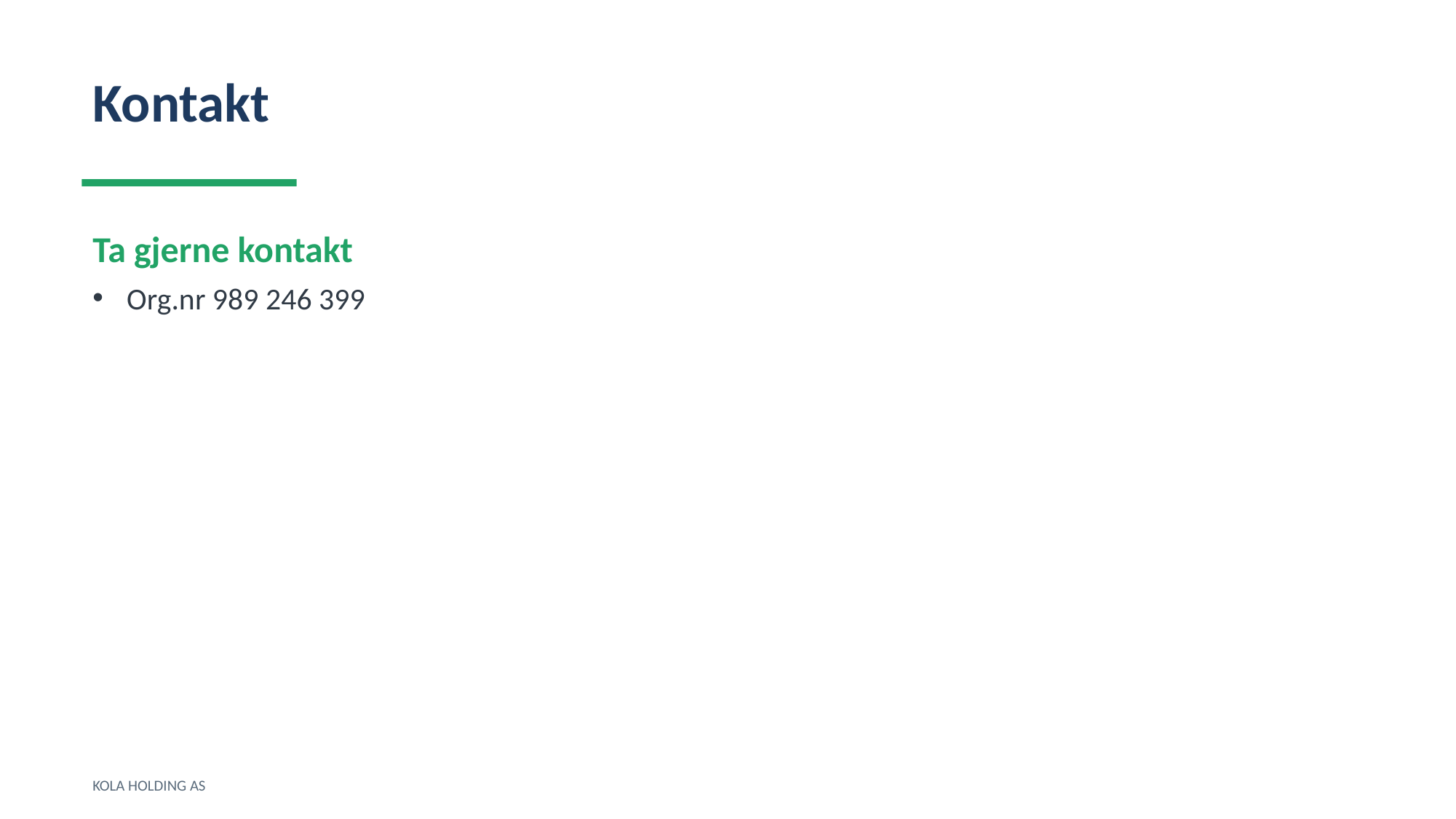

Kontakt

Ta gjerne kontakt
Org.nr 989 246 399
KOLA HOLDING AS